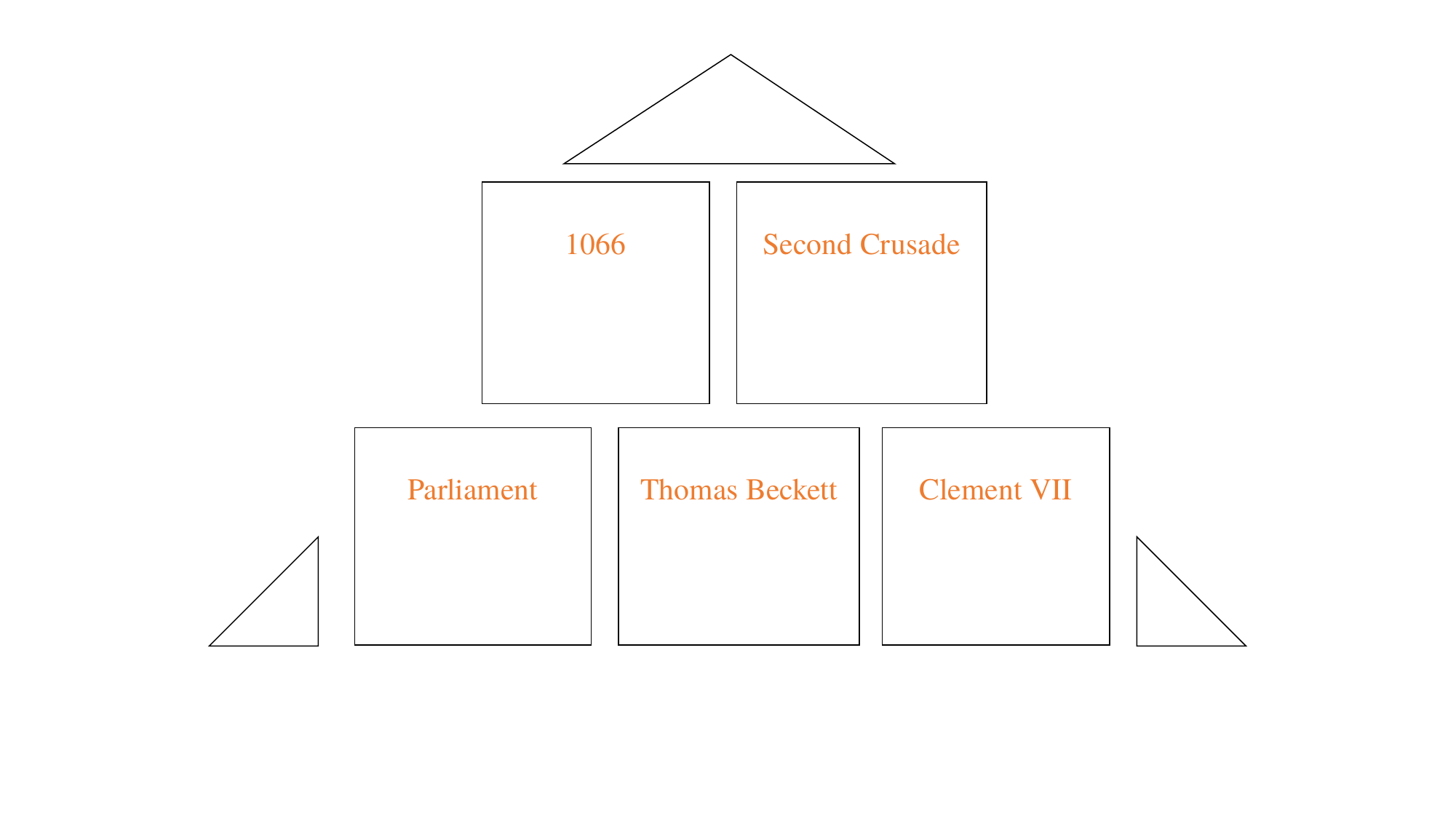

1066

Second Crusade

Parliament

Thomas Beckett

Clement VII